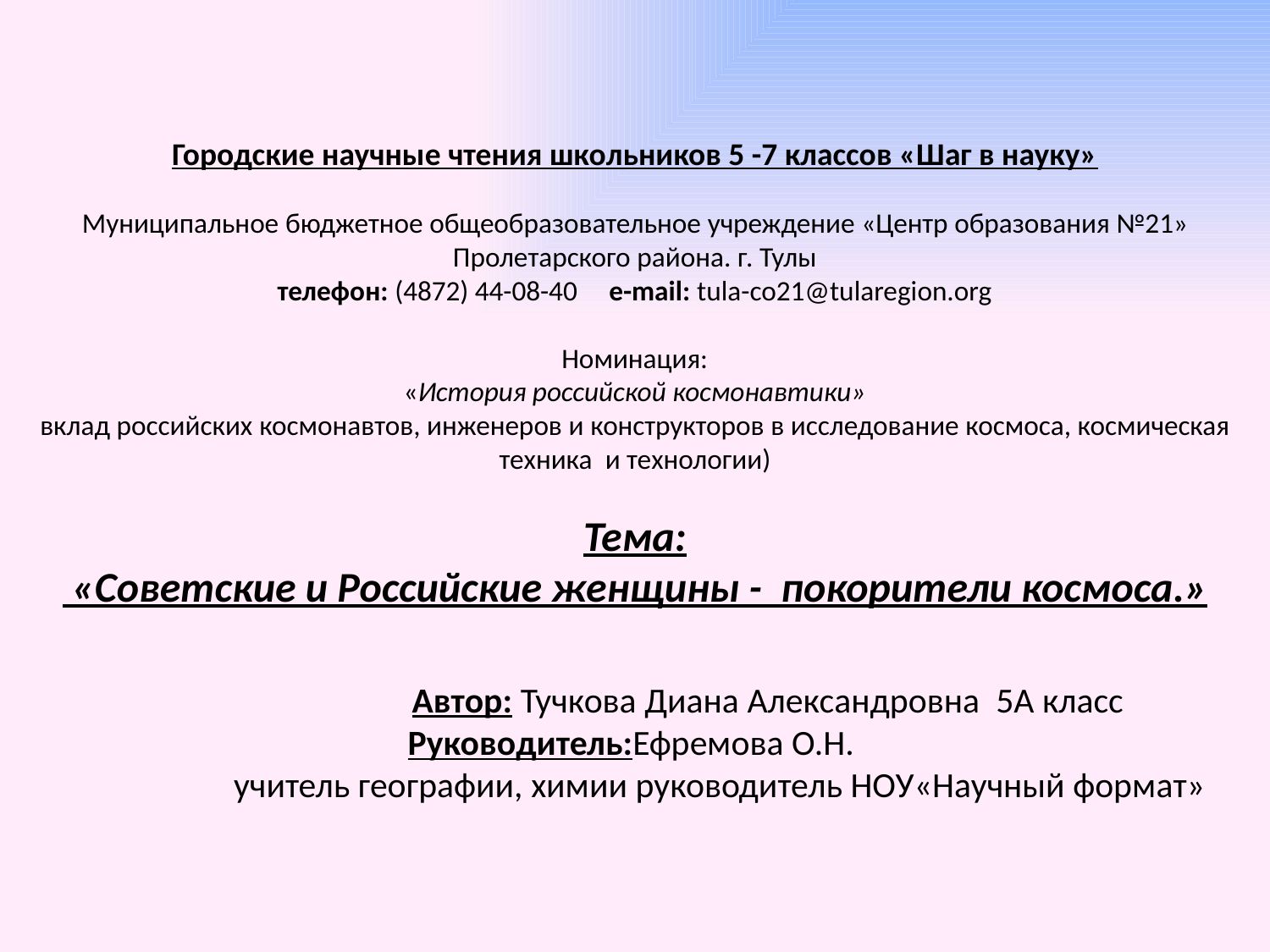

# Городские научные чтения школьников 5 -7 классов «Шаг в науку»   Муниципальное бюджетное общеобразовательное учреждение «Центр образования №21» Пролетарского района. г. Тулы телефон: (4872) 44-08-40     e-mail: tula-co21@tularegion.org    Номинация: «История российской космонавтики» вклад российских космонавтов, инженеров и конструкторов в исследование космоса, космическая техника  и технологии)   Тема: «Советские и Российские женщины -  покорители космоса.» Автор: Тучкова Диана Александровна  5А класс Руководитель:Ефремова О.Н. учитель географии, химии руководитель НОУ«Научный формат»